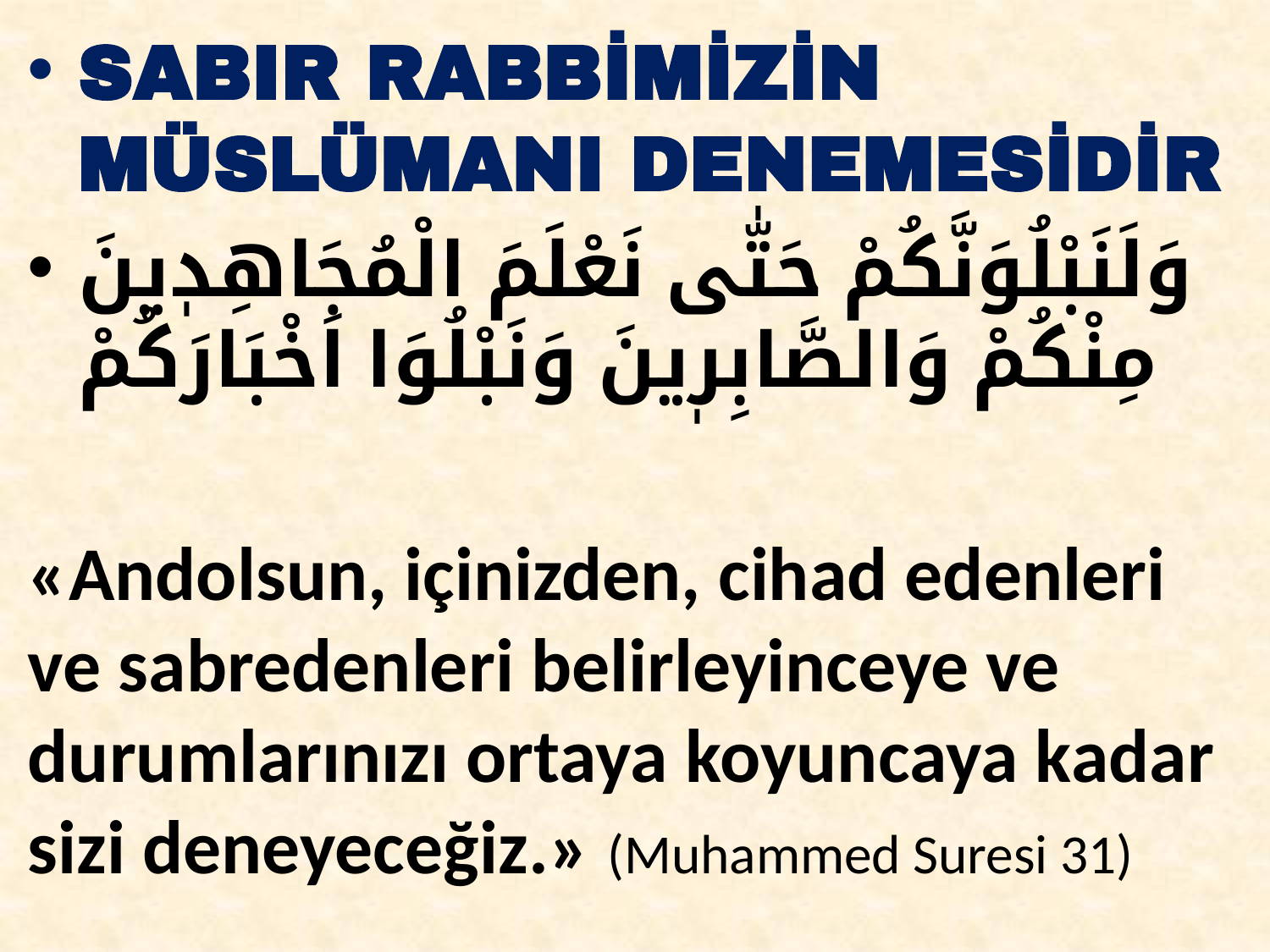

SABIR RABBİMİZİN MÜSLÜMANI DENEMESİDİR
وَلَنَبْلُوَنَّكُمْ حَتّٰى نَعْلَمَ الْمُجَاهِدٖينَ مِنْكُمْ وَالصَّابِرٖينَ وَنَبْلُوَا اَخْبَارَكُمْ

«Andolsun, içinizden, cihad edenleri ve sabredenleri belirleyinceye ve durumlarınızı ortaya koyuncaya kadar sizi deneyeceğiz.» (Muhammed Suresi 31)